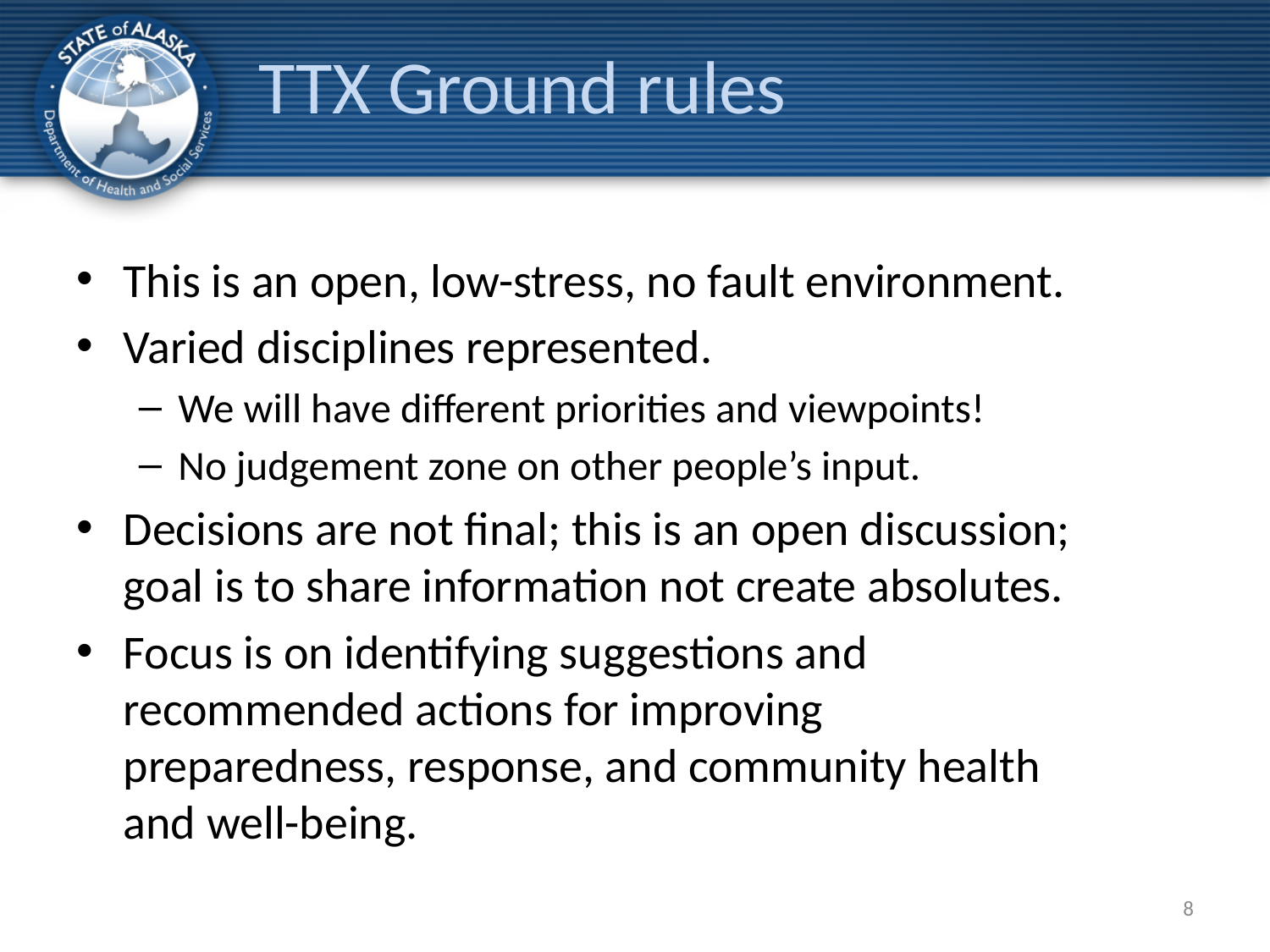

# TTX Ground rules
This is an open, low-stress, no fault environment.
Varied disciplines represented.
We will have different priorities and viewpoints!
No judgement zone on other people’s input.
Decisions are not final; this is an open discussion; goal is to share information not create absolutes.
Focus is on identifying suggestions and recommended actions for improving preparedness, response, and community health and well-being.
8